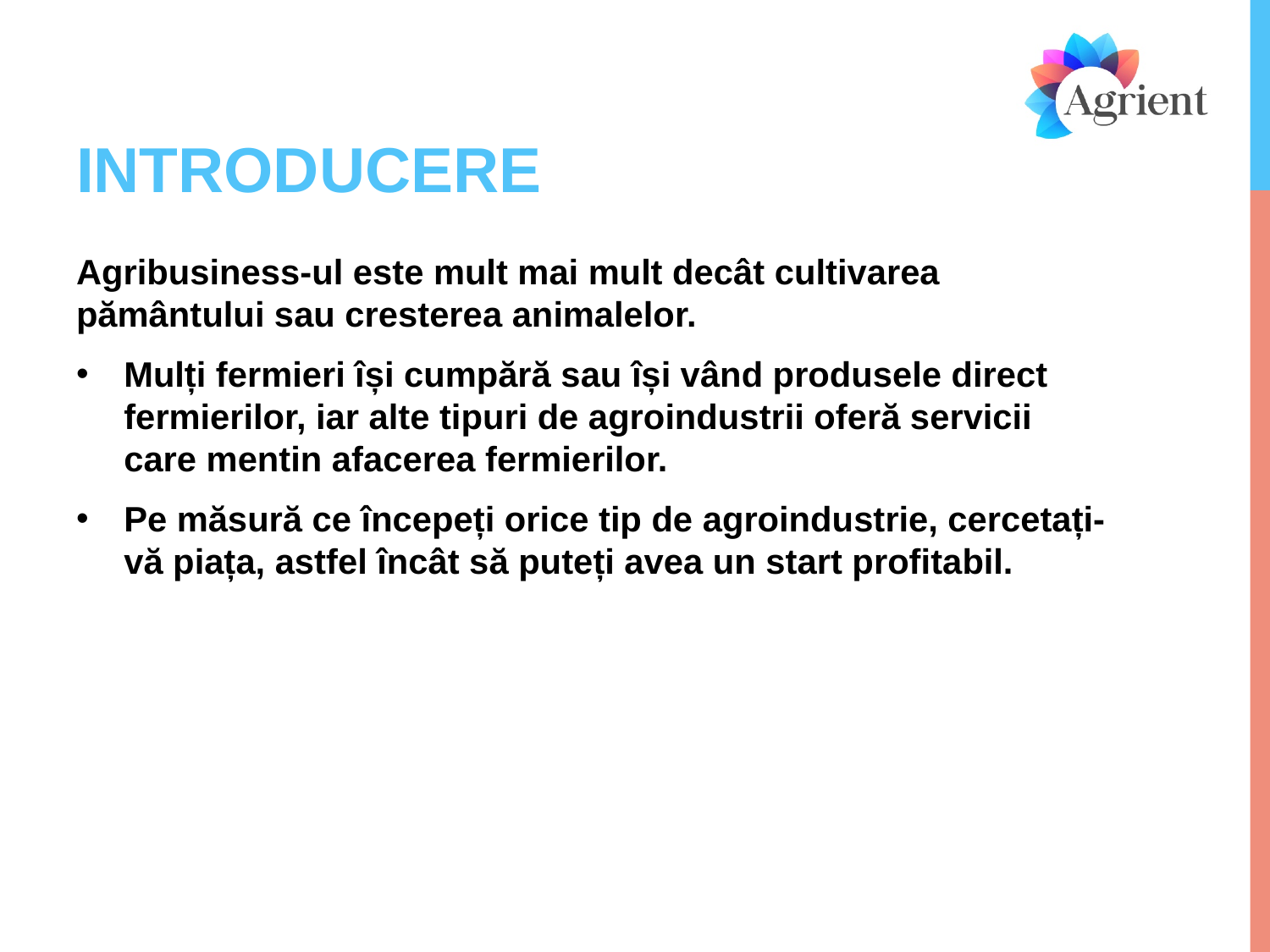

# INTRODUCERE
Agribusiness-ul este mult mai mult decât cultivarea pământului sau cresterea animalelor.
Mulți fermieri își cumpără sau își vând produsele direct fermierilor, iar alte tipuri de agroindustrii oferă servicii care mentin afacerea fermierilor.
Pe măsură ce începeți orice tip de agroindustrie, cercetați-vă piața, astfel încât să puteți avea un start profitabil.